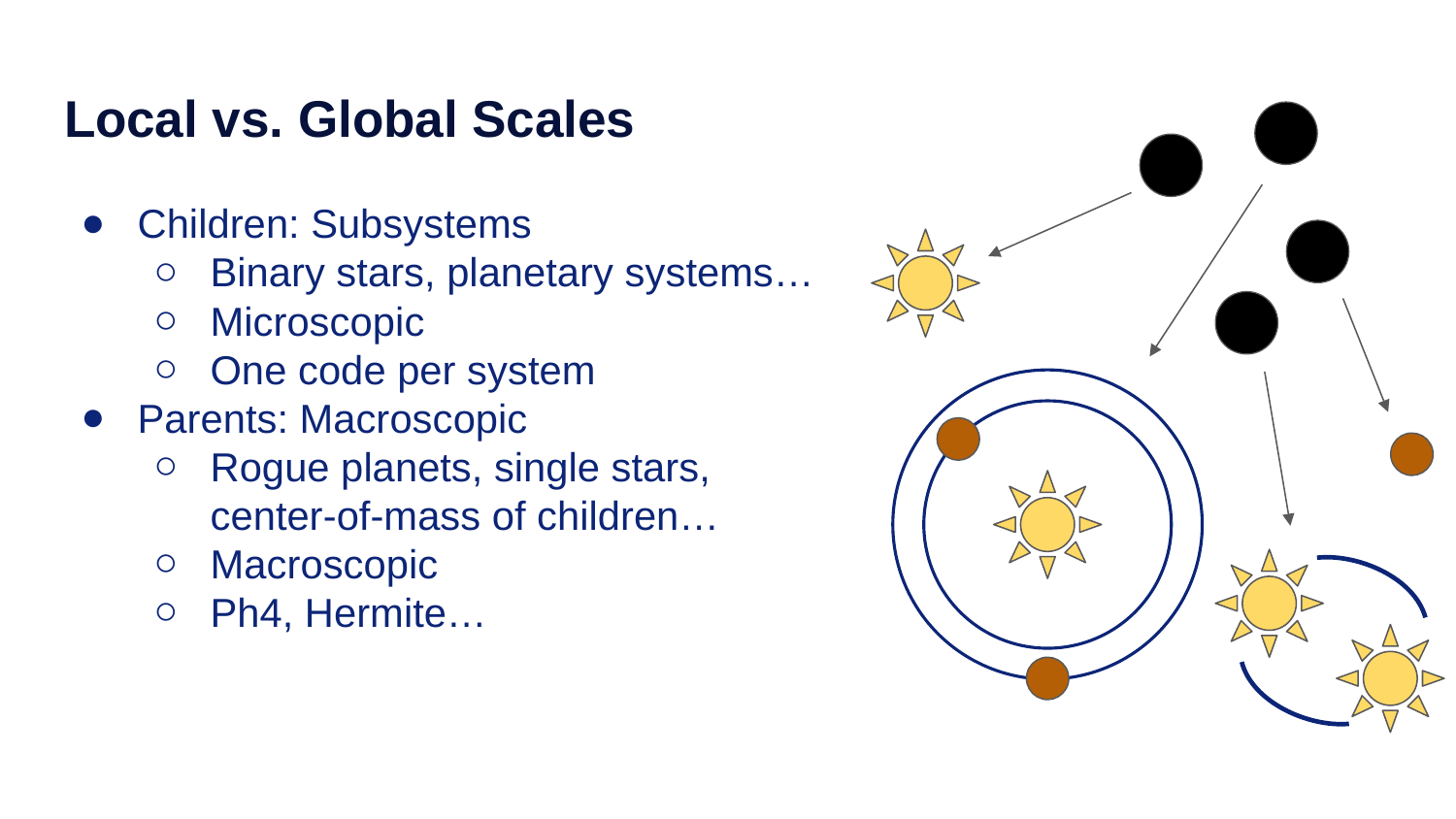

# Local vs. Global Scales

Children: Subsystems
Binary stars, planetary systems…
Microscopic
One code per system
Parents: Macroscopic
Rogue planets, single stars, center-of-mass of children…
Macroscopic
Ph4, Hermite…